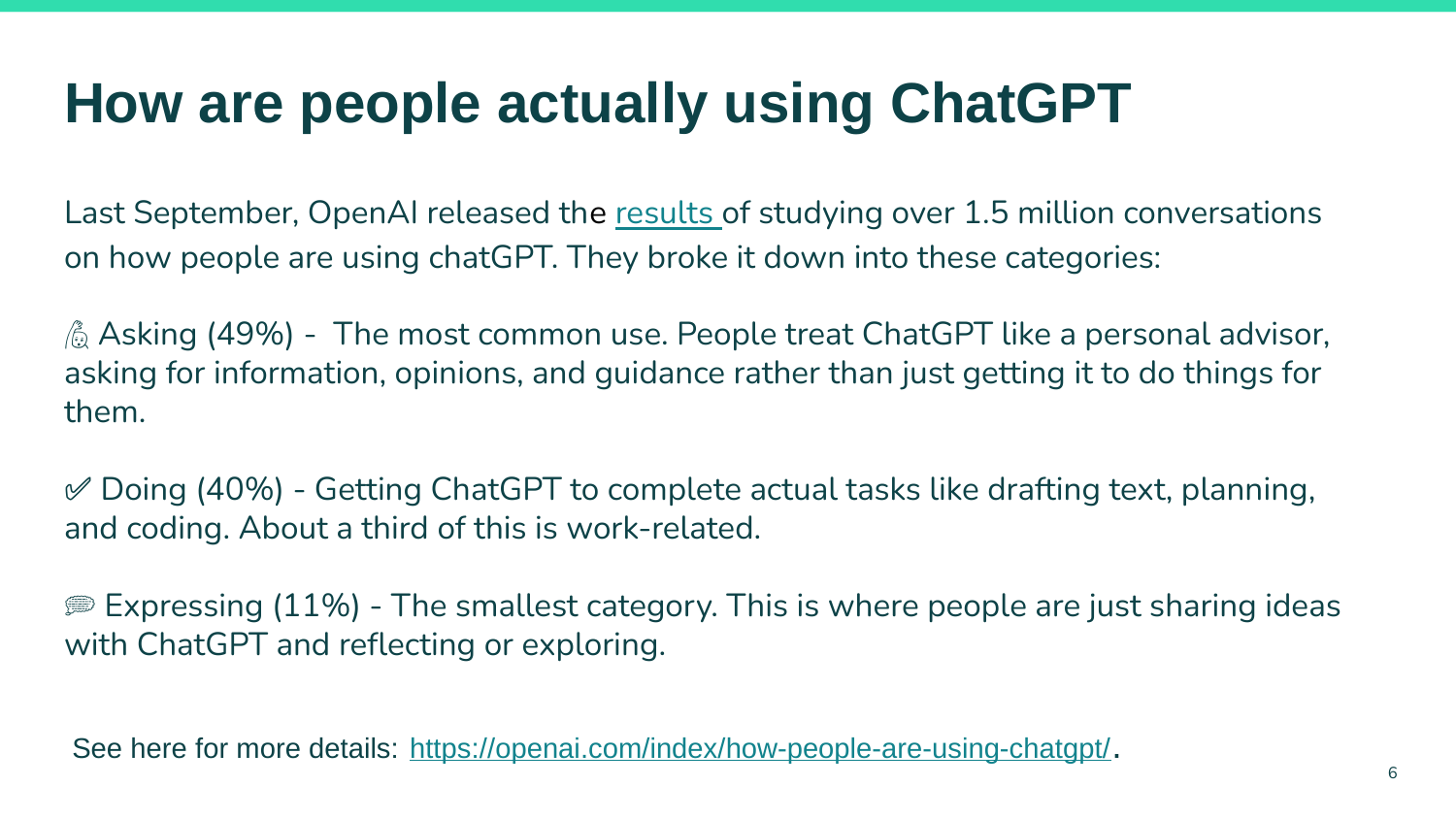

# How are people actually using ChatGPT

Last September, OpenAI released the results of studying over 1.5 million conversations on how people are using chatGPT. They broke it down into these categories:

🙋 Asking (49%) -  The most common use. People treat ChatGPT like a personal advisor, asking for information, opinions, and guidance rather than just getting it to do things for them.

✅ Doing (40%) - Getting ChatGPT to complete actual tasks like drafting text, planning, and coding. About a third of this is work-related.

💭 Expressing (11%) - The smallest category. This is where people are just sharing ideas with ChatGPT and reflecting or exploring.

See here for more details: https://openai.com/index/how-people-are-using-chatgpt/.
6